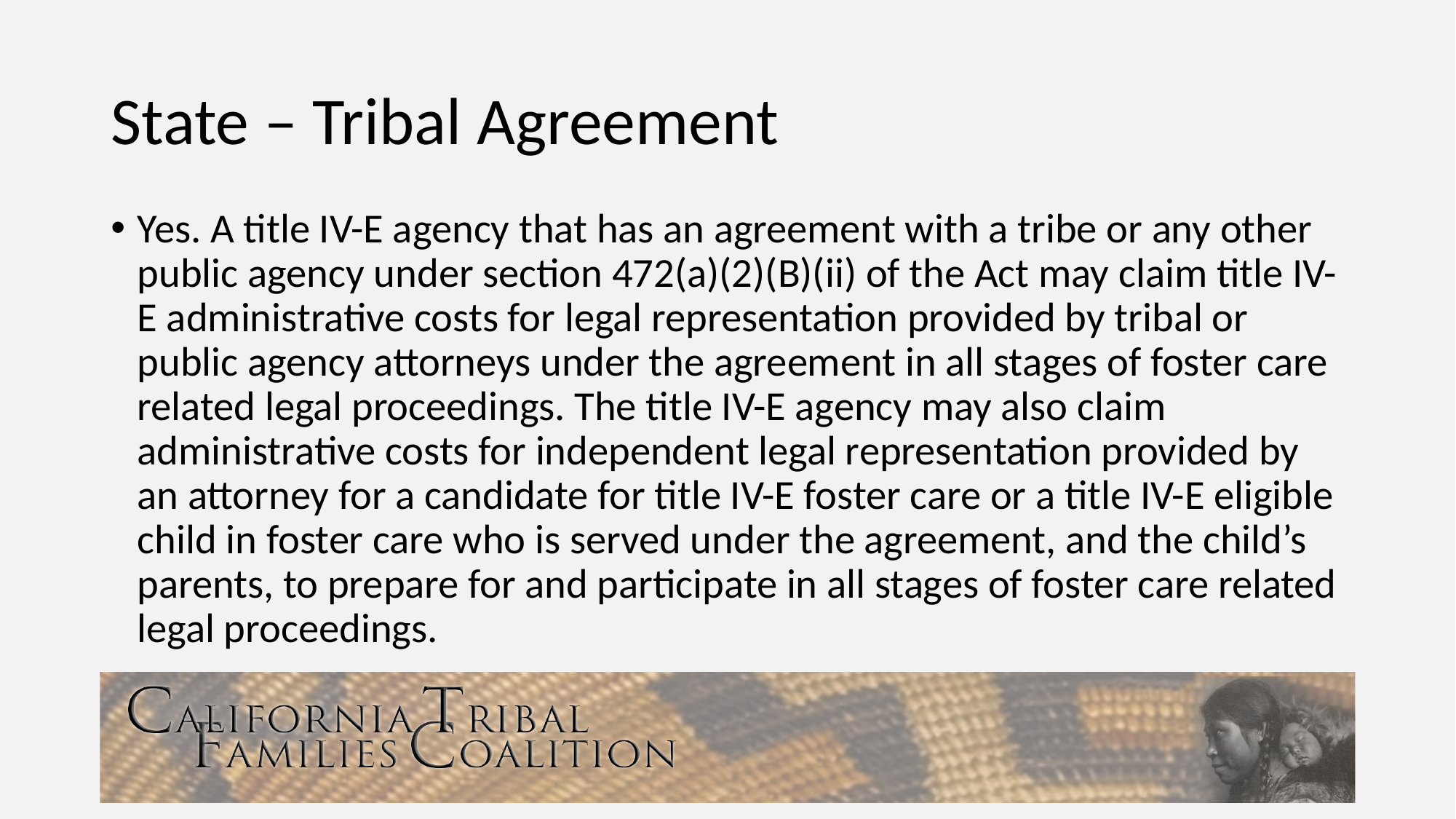

# State – Tribal Agreement
Yes. A title IV-E agency that has an agreement with a tribe or any other public agency under section 472(a)(2)(B)(ii) of the Act may claim title IV-E administrative costs for legal representation provided by tribal or public agency attorneys under the agreement in all stages of foster care related legal proceedings. The title IV-E agency may also claim administrative costs for independent legal representation provided by an attorney for a candidate for title IV-E foster care or a title IV-E eligible child in foster care who is served under the agreement, and the child’s parents, to prepare for and participate in all stages of foster care related legal proceedings.